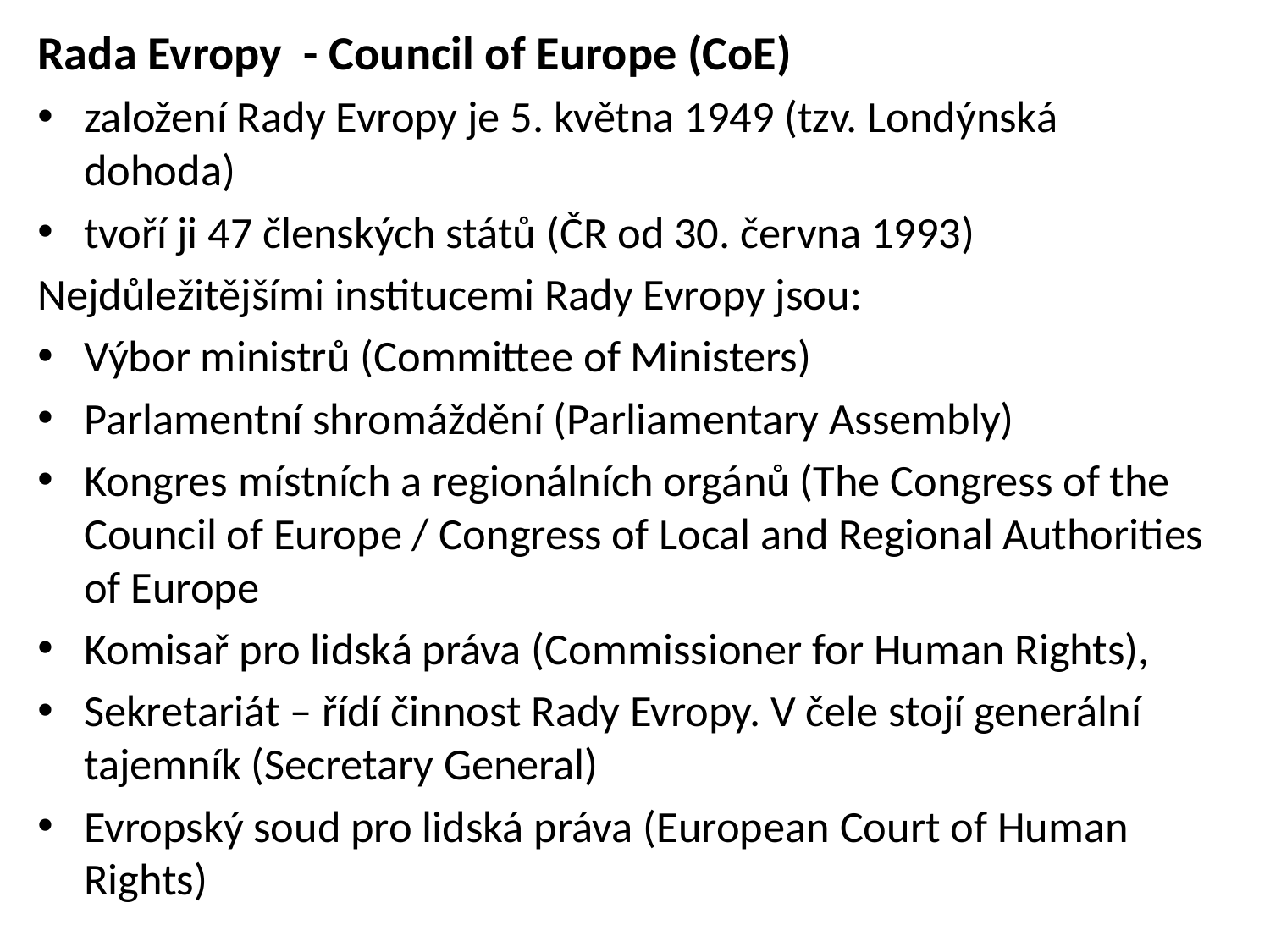

Rada Evropy  - Council of Europe (CoE)
založení Rady Evropy je 5. května 1949 (tzv. Londýnská dohoda)
tvoří ji 47 členských států (ČR od 30. června 1993)
Nejdůležitějšími institucemi Rady Evropy jsou:
Výbor ministrů (Committee of Ministers)
Parlamentní shromáždění (Parliamentary Assembly)
Kongres místních a regionálních orgánů (The Congress of the Council of Europe / Congress of Local and Regional Authorities of Europe
Komisař pro lidská práva (Commissioner for Human Rights),
Sekretariát – řídí činnost Rady Evropy. V čele stojí generální tajemník (Secretary General)
Evropský soud pro lidská práva (European Court of Human Rights)